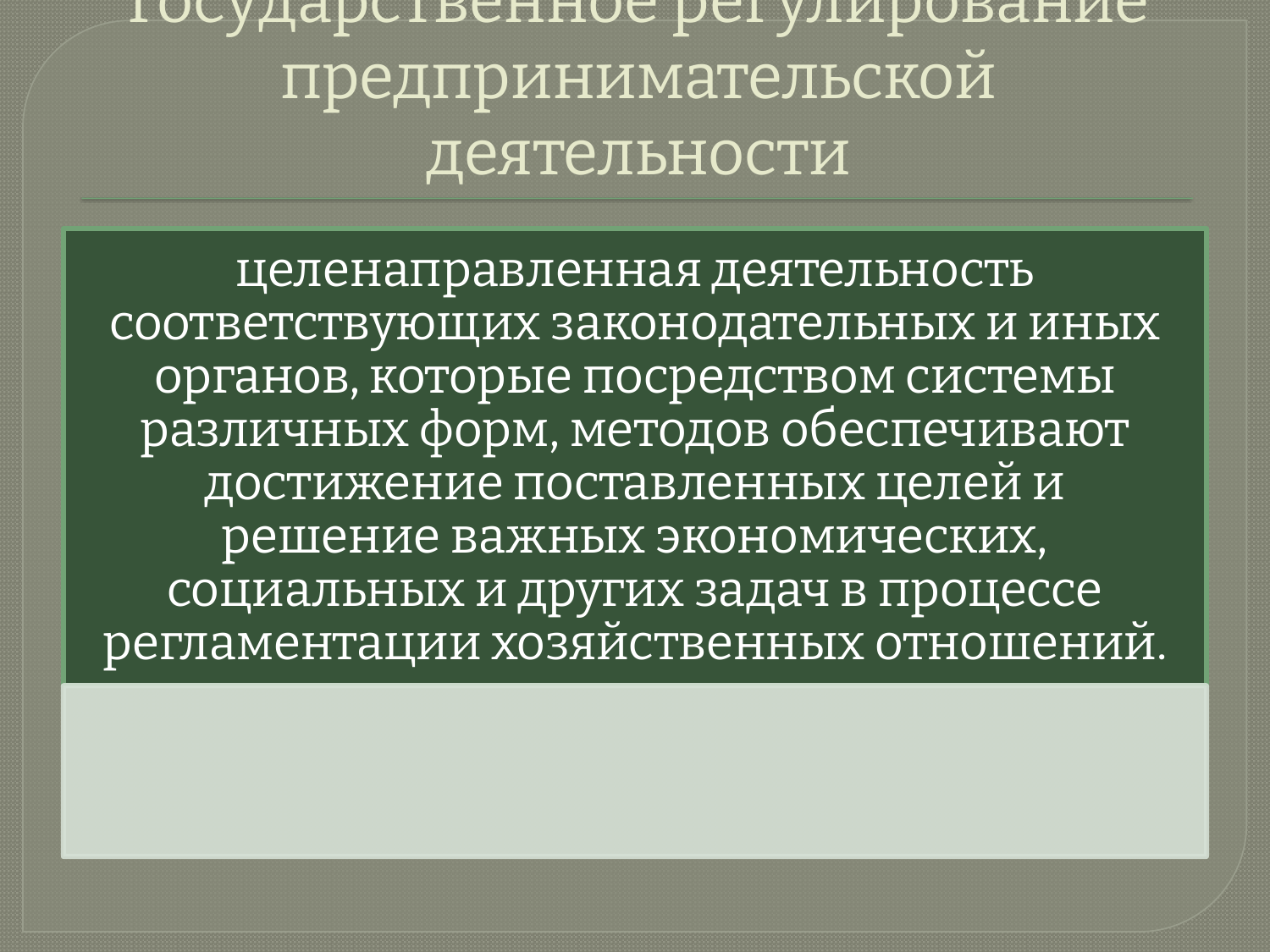

# Государственное регулирование предпринимательской деятельности
целенаправленная деятельность соответствующих законодательных и иных органов, которые посредством системы различных форм, методов обеспечивают достижение поставленных целей и решение важных экономических, социальных и других задач в процессе регламентации хозяйственных отношений.